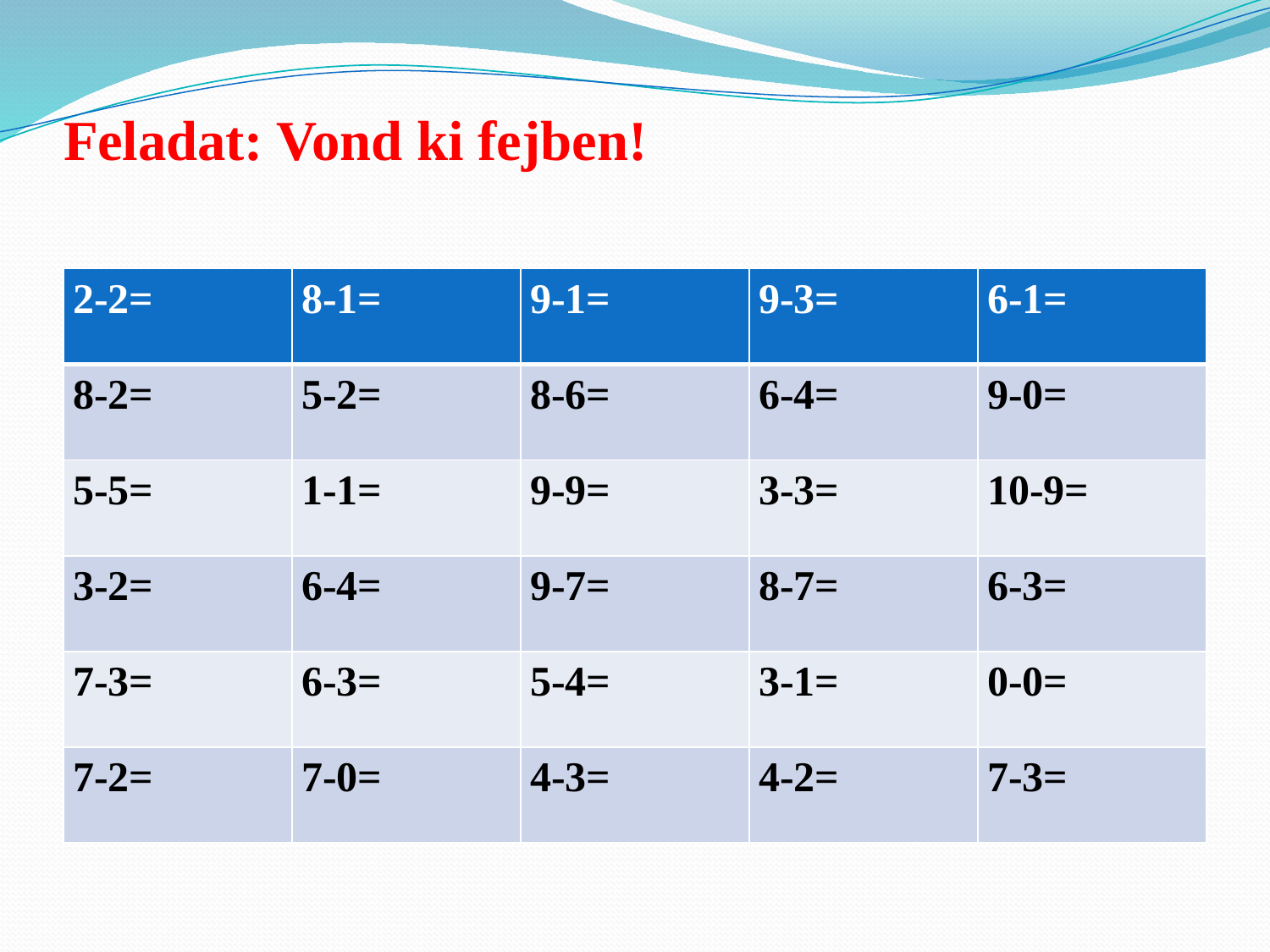

# Feladat: Vond ki fejben!
| 2-2= | 8-1= | 9-1= | 9-3= | 6-1= |
| --- | --- | --- | --- | --- |
| 8-2= | 5-2= | 8-6= | 6-4= | 9-0= |
| 5-5= | 1-1= | 9-9­= | 3-3= | 10-9= |
| 3-2= | 6-4= | 9-7= | 8-7= | 6-3= |
| 7-3= | 6-3= | 5-4= | 3-1= | 0-0= |
| 7-2= | 7-0= | 4-3= | 4-2= | 7-3= |